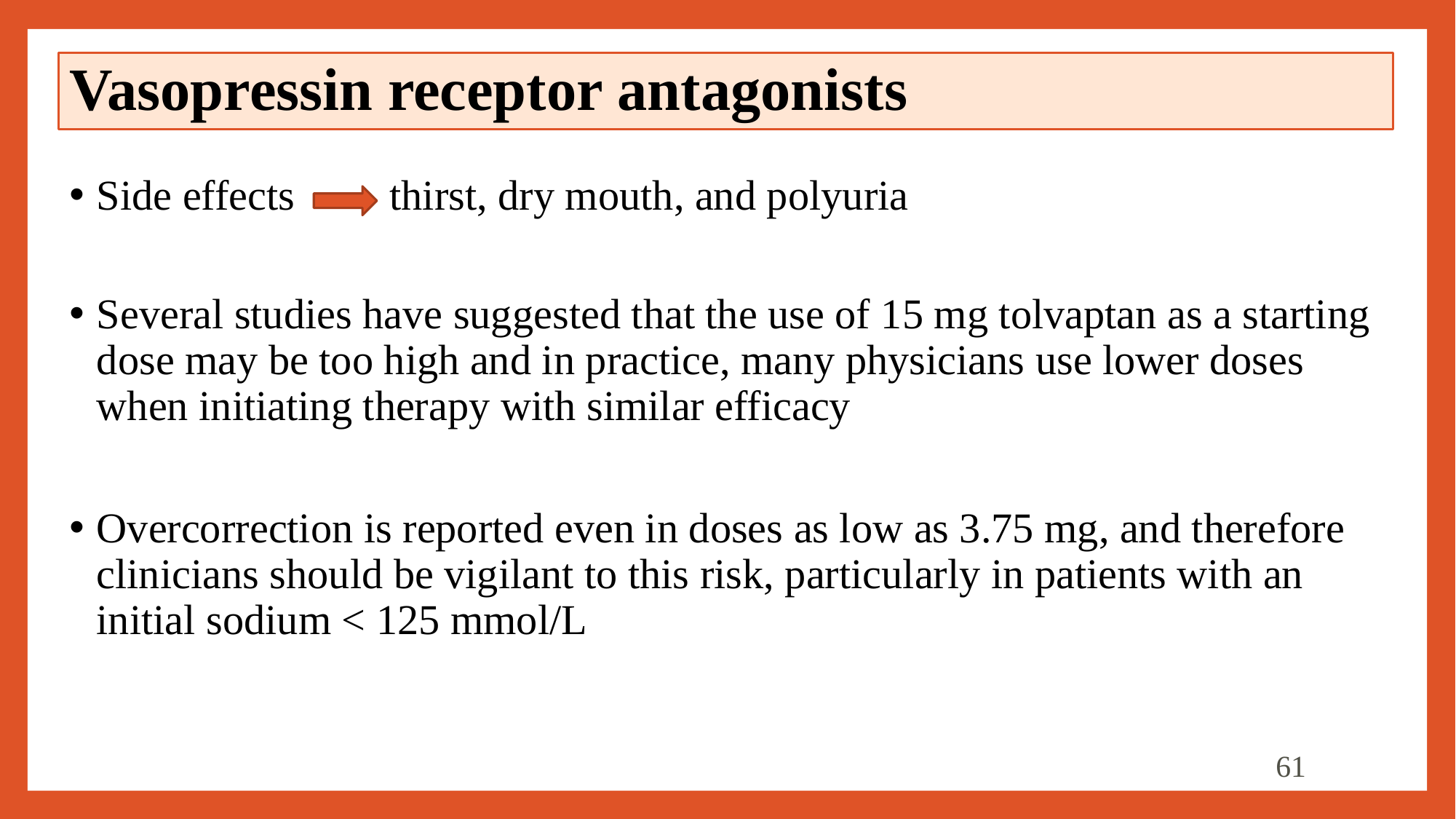

# Vasopressin receptor antagonists
Side effects         thirst, dry mouth, and polyuria

Several studies have suggested that the use of 15 mg tolvaptan as a starting dose may be too high and in practice, many physicians use lower doses when initiating therapy with similar efficacy

Overcorrection is reported even in doses as low as 3.75 mg, and therefore clinicians should be vigilant to this risk, particularly in patients with an initial sodium < 125 mmol/L

61